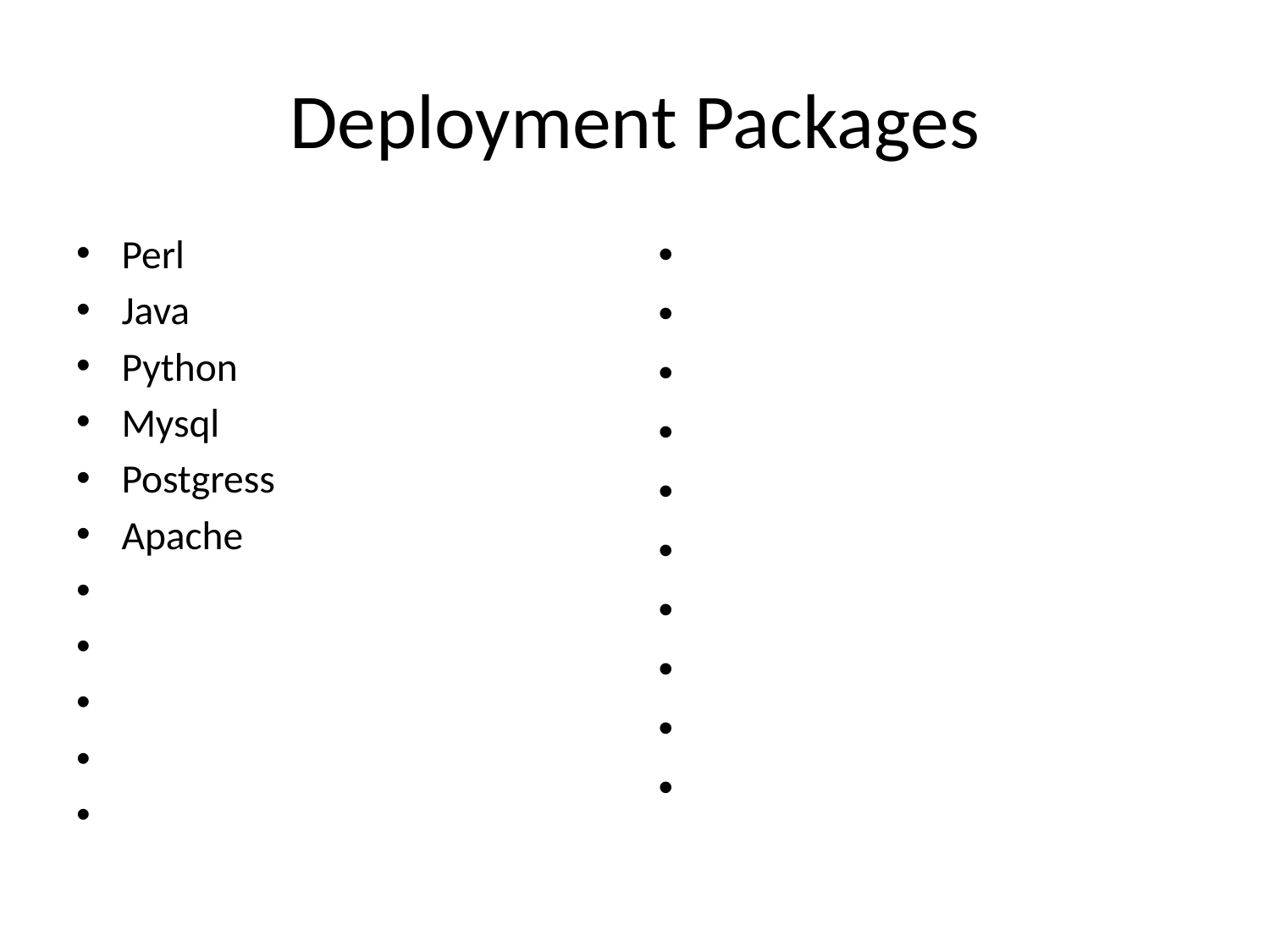

# Deployment Packages
Perl
Java
Python
Mysql
Postgress
Apache